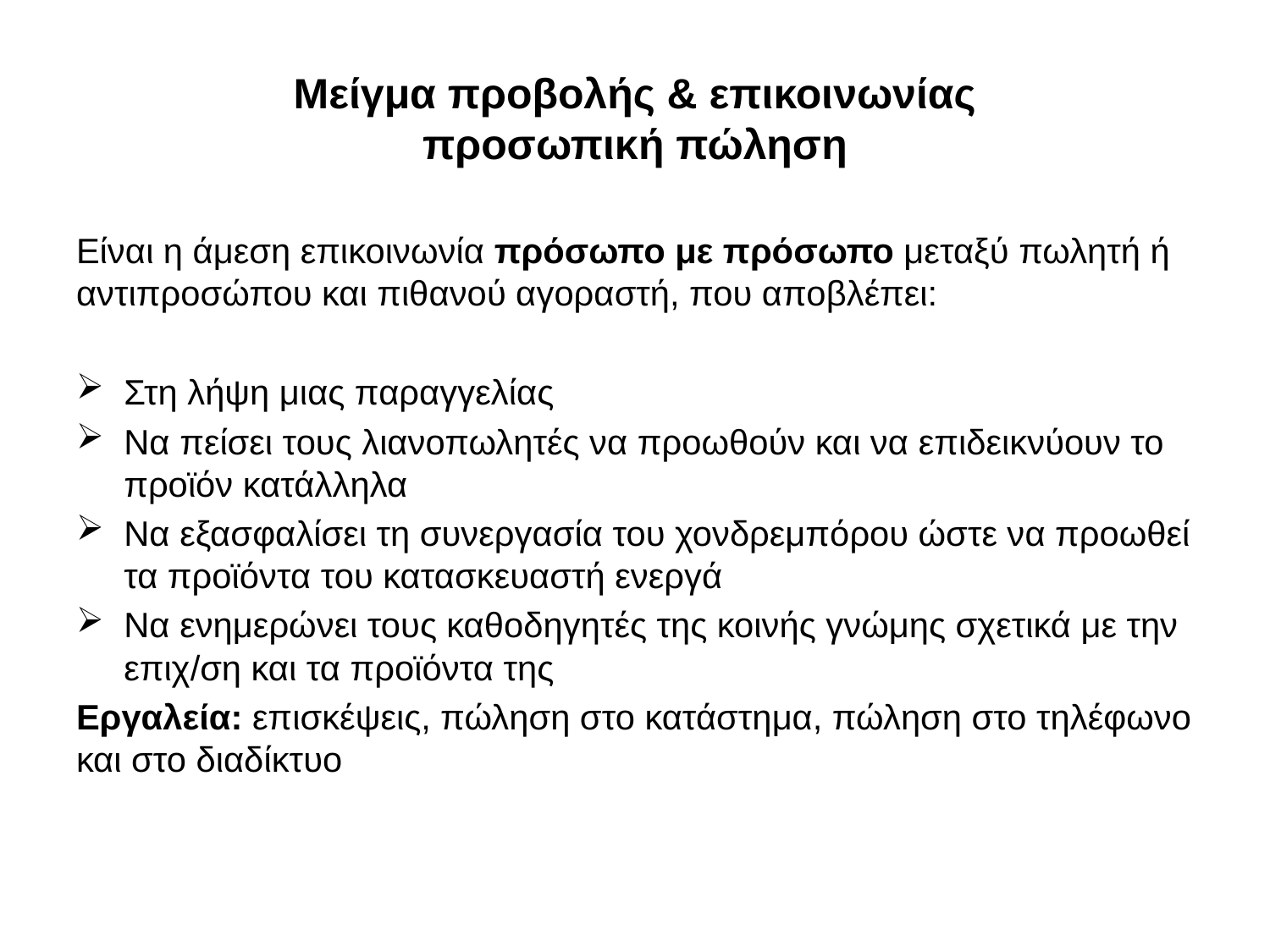

# Μείγμα προβολής & επικοινωνίας προσωπική πώληση
Είναι η άμεση επικοινωνία πρόσωπο με πρόσωπο μεταξύ πωλητή ή αντιπροσώπου και πιθανού αγοραστή, που αποβλέπει:

Στη λήψη μιας παραγγελίας
Να πείσει τους λιανοπωλητές να προωθούν και να επιδεικνύουν το προϊόν κατάλληλα
Να εξασφαλίσει τη συνεργασία του χονδρεμπόρου ώστε να προωθεί τα προϊόντα του κατασκευαστή ενεργά
Να ενημερώνει τους καθοδηγητές της κοινής γνώμης σχετικά με την επιχ/ση και τα προϊόντα της
Εργαλεία: επισκέψεις, πώληση στο κατάστημα, πώληση στο τηλέφωνο και στο διαδίκτυο